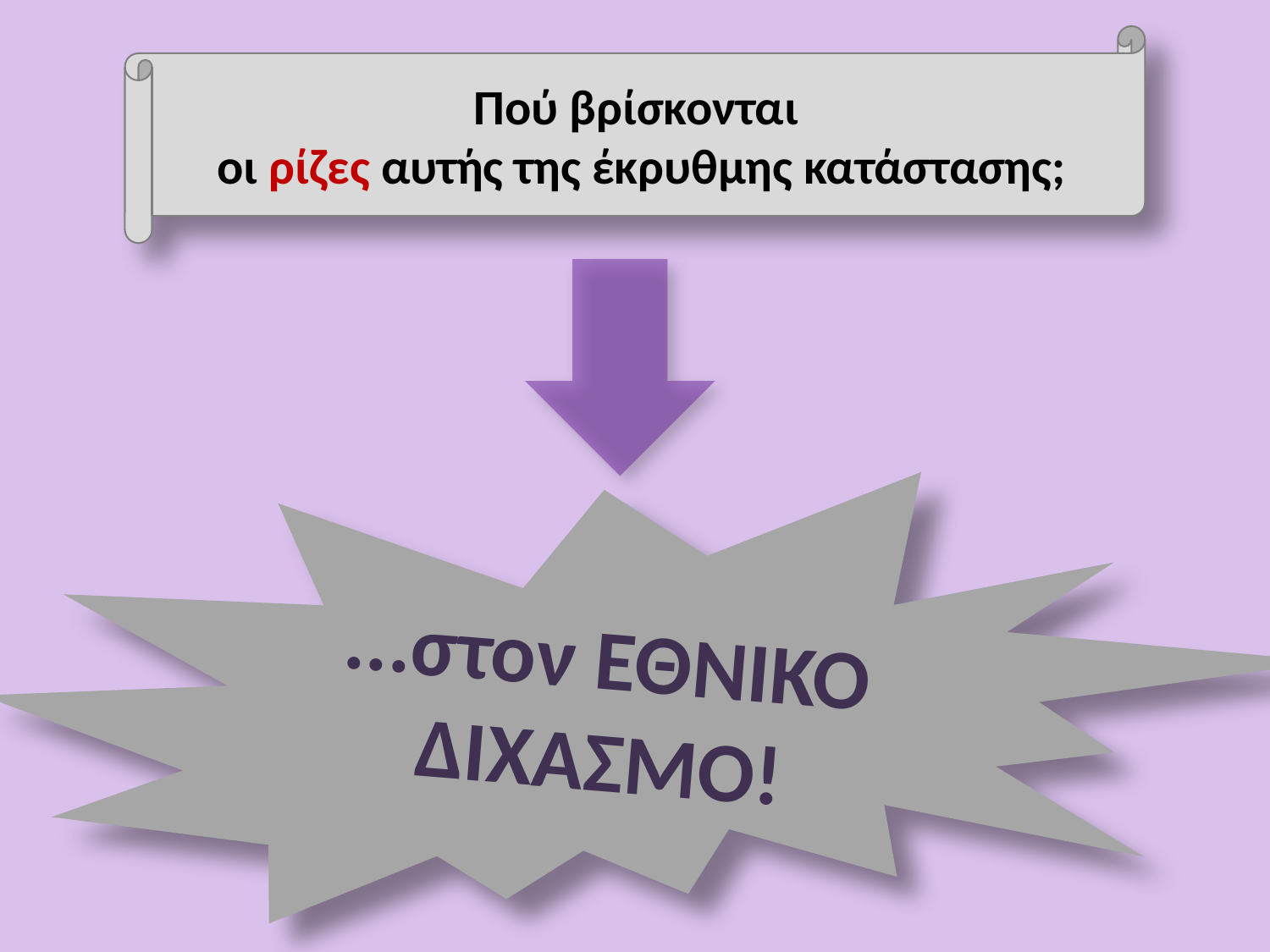

Πού βρίσκονται
οι ρίζες αυτής της έκρυθμης κατάστασης;

...στον ΕΘΝΙΚΟ ΔΙΧΑΣΜΟ!